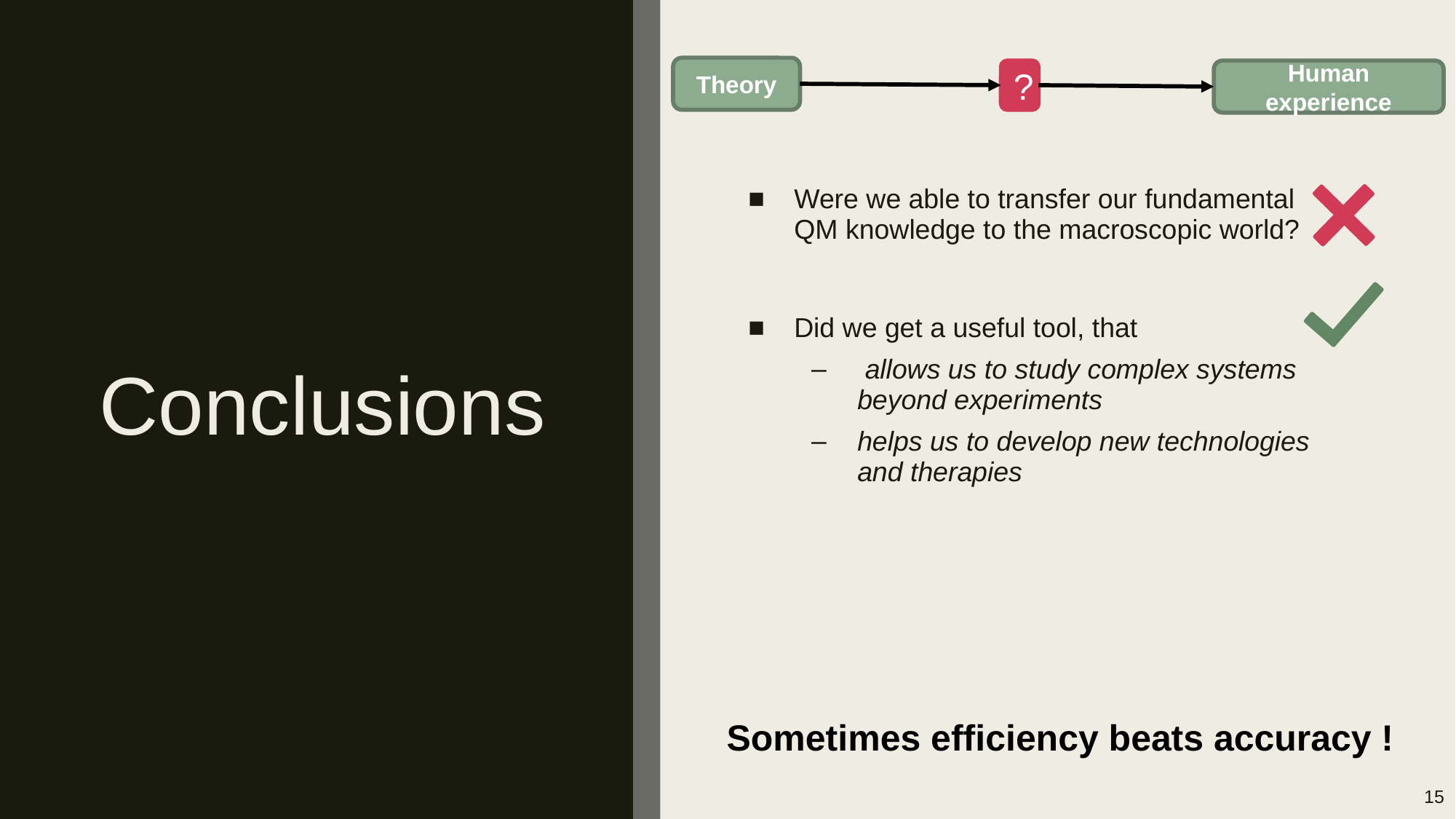

Theory
?
Human experience
# Conclusions
Were we able to transfer our fundamental QM knowledge to the macroscopic world?

Did we get a useful tool, that
 allows us to study complex systems beyond experiments
helps us to develop new technologies and therapies

Sometimes efficiency beats accuracy !
15